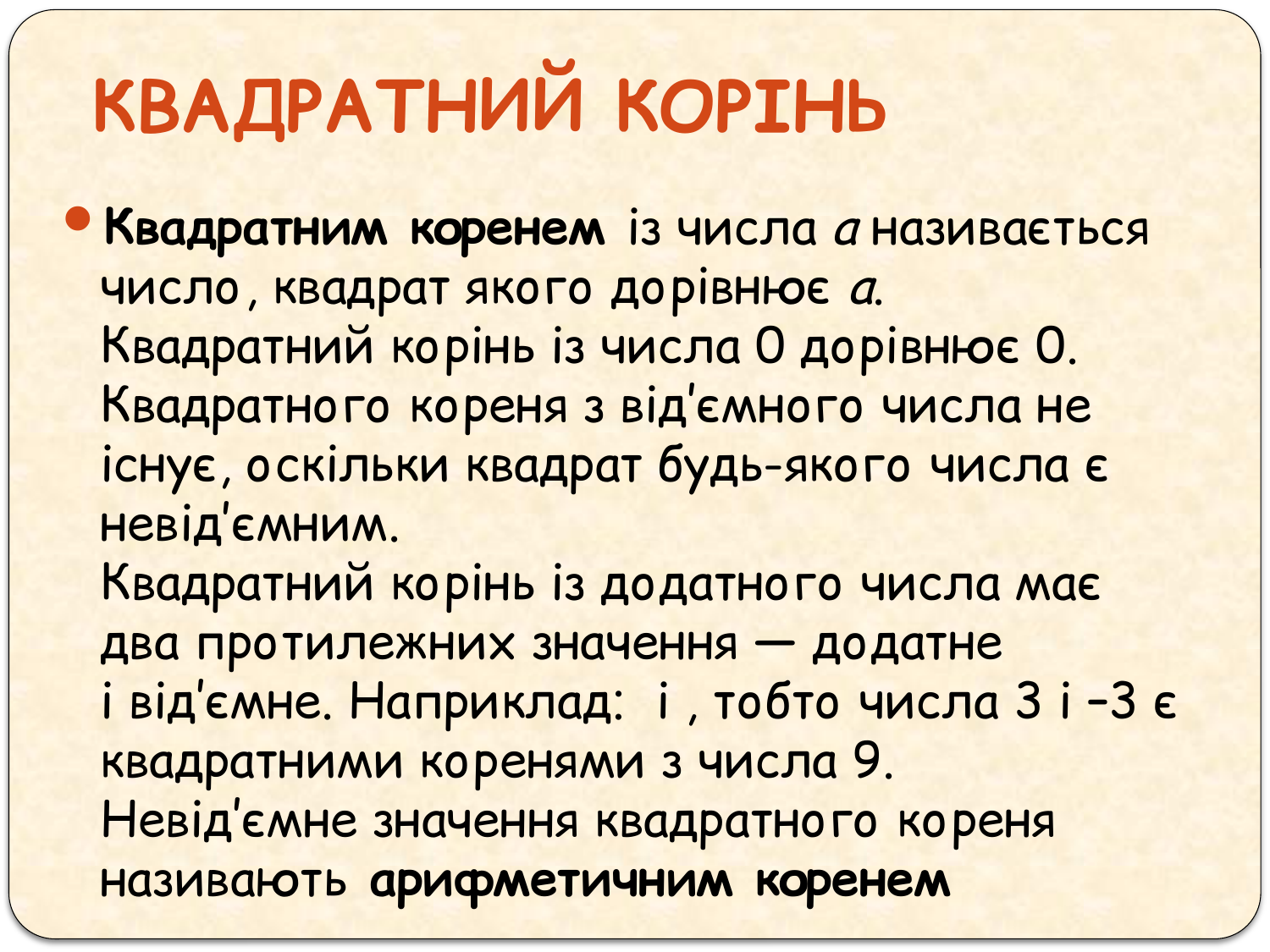

# Квадратний корінь
Квадратним коренем із числа a називається число, квадрат якого дорівнює a.
Квадратний корінь із числа 0 дорівнює 0. Квадратного кореня з від’ємного числа не існує, оскільки квадрат будь-якого числа є невід’ємним.
Квадратний корінь із додатного числа має два протилежних значення — додатне і від’ємне. Наприклад:  і , тобто числа 3 і –3 є квадратними коренями з числа 9.
Невід’ємне значення квадратного кореня називають арифметичним коренем